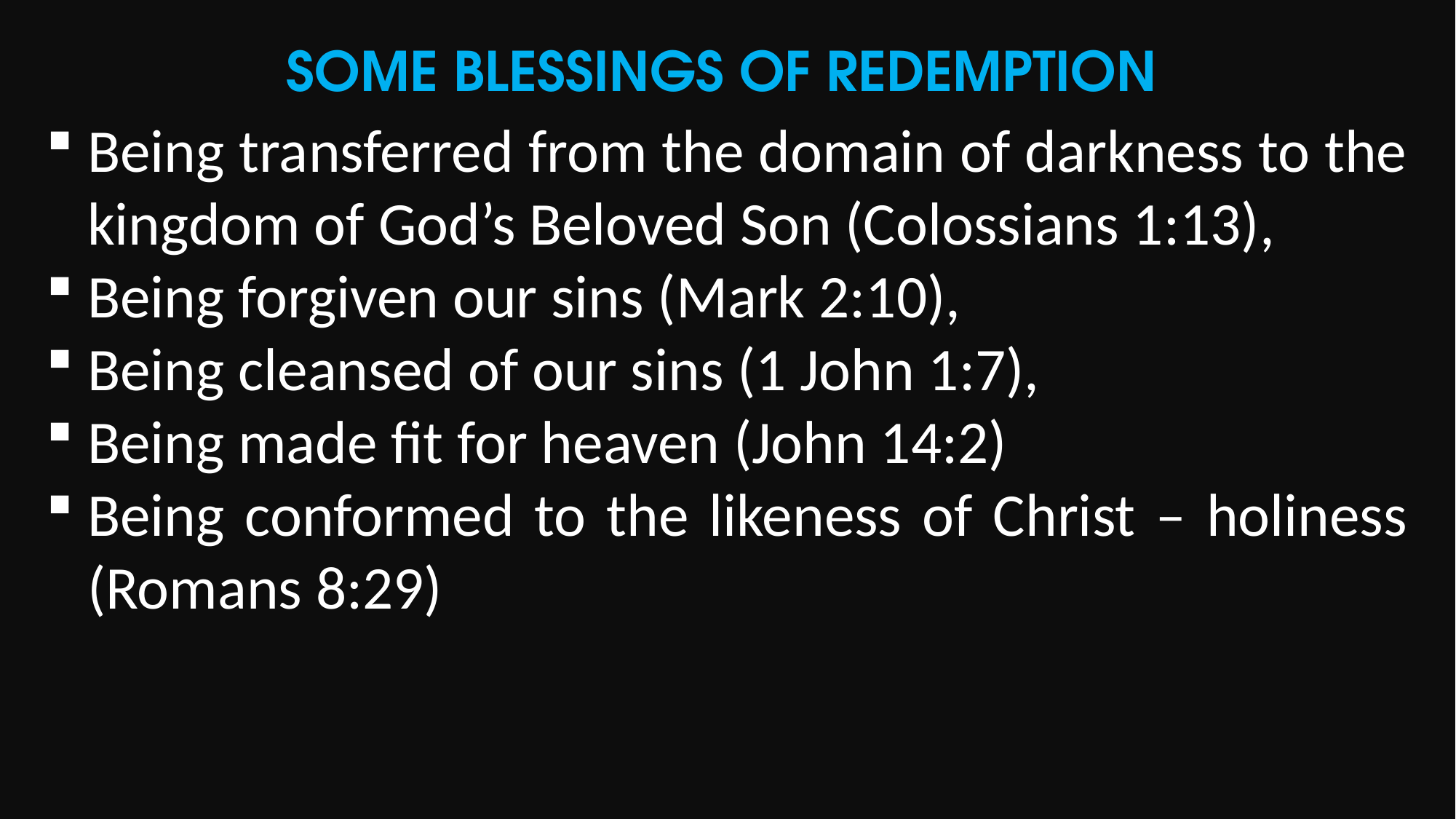

Some blessings of Redemption
Being transferred from the domain of darkness to the kingdom of God’s Beloved Son (Colossians 1:13),
Being forgiven our sins (Mark 2:10),
Being cleansed of our sins (1 John 1:7),
Being made fit for heaven (John 14:2)
Being conformed to the likeness of Christ – holiness (Romans 8:29)